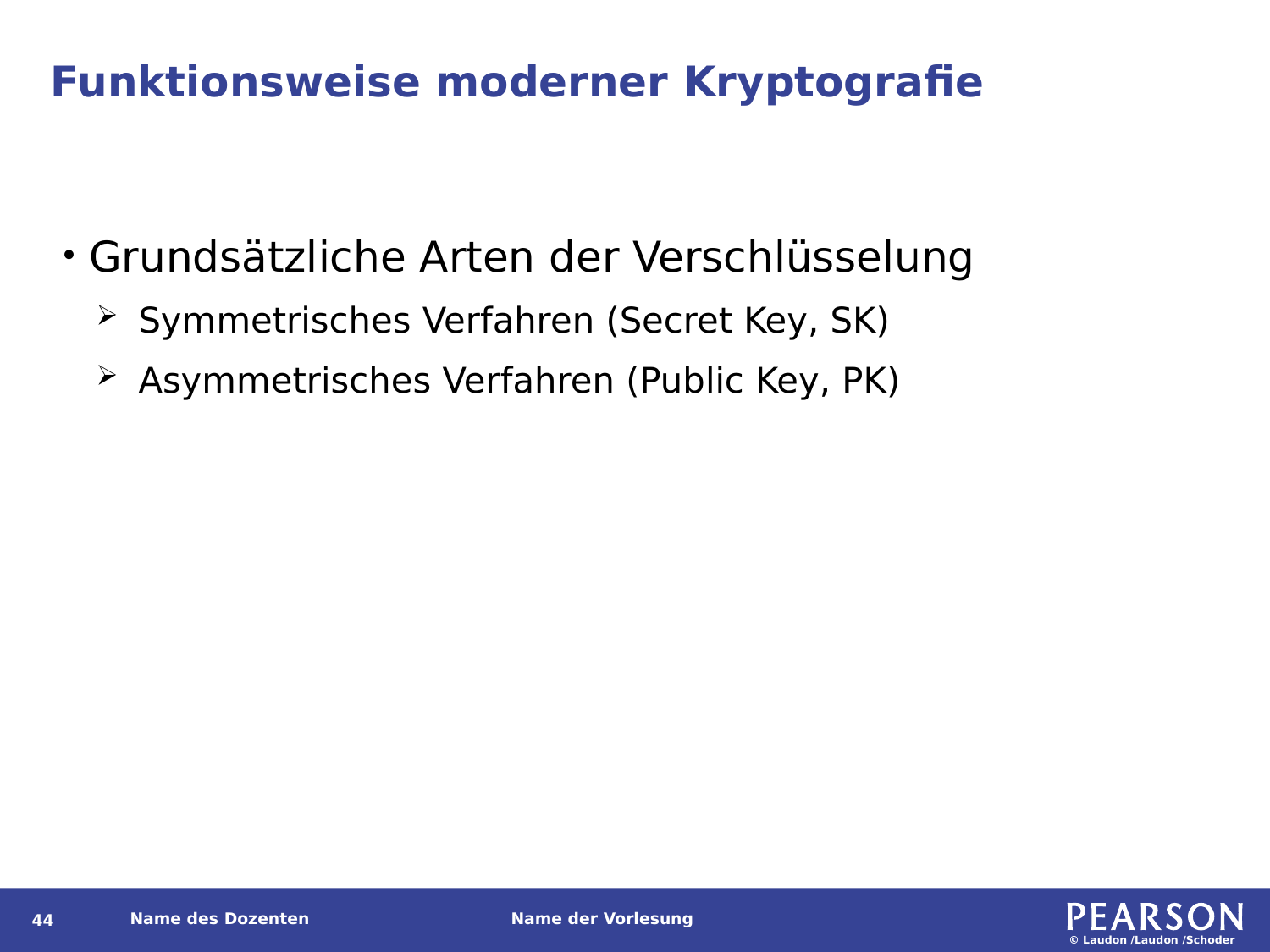

# Funktionsweise moderner Kryptografie
Grundsätzliche Arten der Verschlüsselung
Symmetrisches Verfahren (Secret Key, SK)
Asymmetrisches Verfahren (Public Key, PK)
44